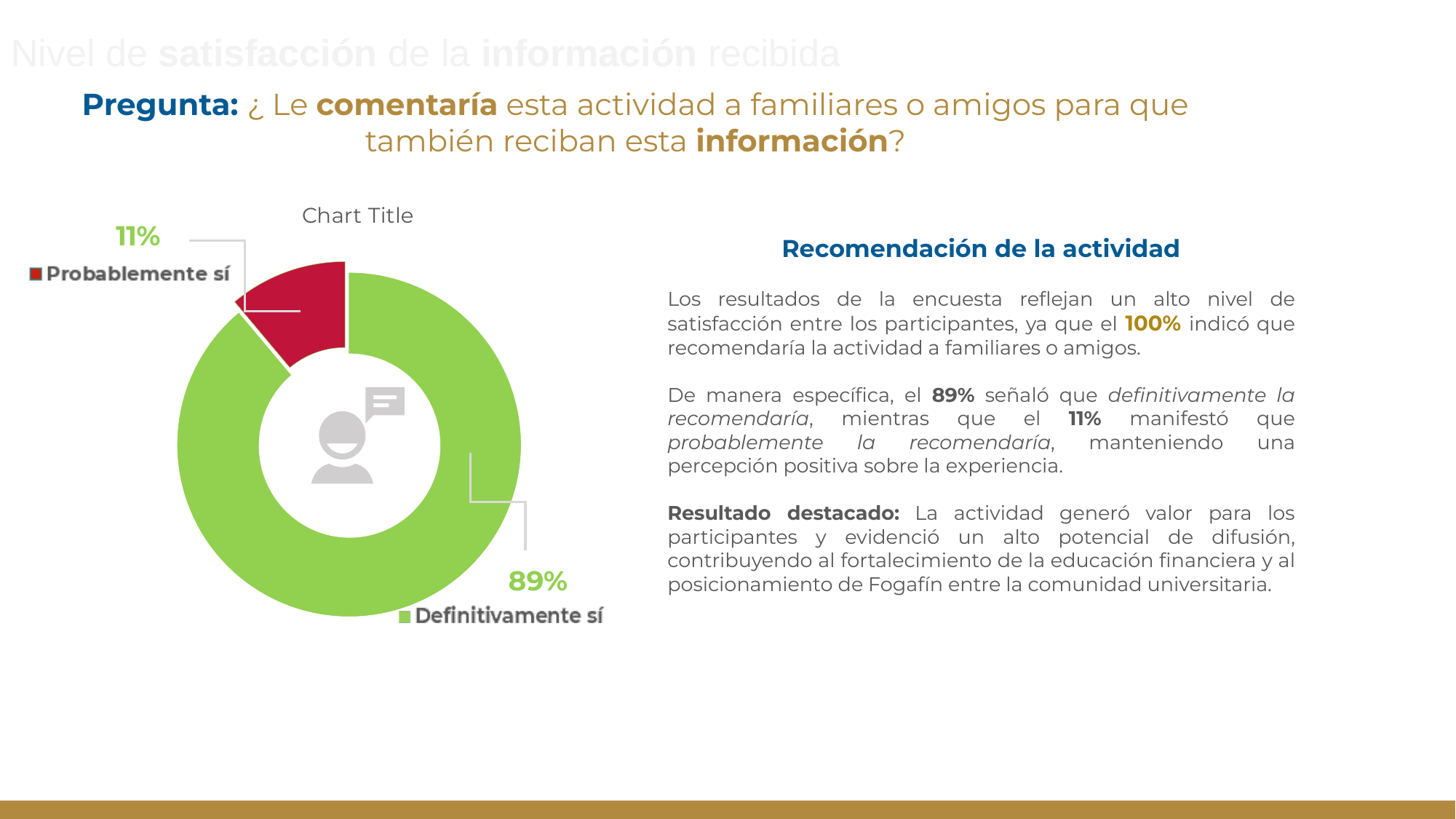

# Nivel de satisfacción de la información recibida
Pregunta: ¿ Le comentaría esta actividad a familiares o amigos para que también reciban esta información?

### Chart:

| Category |  |
|---|---|
| Definitivamente sí | 8.0 |
| Probablemente sí | 1.0 |
Recomendación de la actividad

Los resultados de la encuesta reflejan un alto nivel de satisfacción entre los participantes, ya que el 100% indicó que recomendaría la actividad a familiares o amigos.

De manera específica, el 89% señaló que definitivamente la recomendaría, mientras que el 11% manifestó que probablemente la recomendaría, manteniendo una percepción positiva sobre la experiencia.

Resultado destacado: La actividad generó valor para los participantes y evidenció un alto potencial de difusión, contribuyendo al fortalecimiento de la educación financiera y al posicionamiento de Fogafín entre la comunidad universitaria.